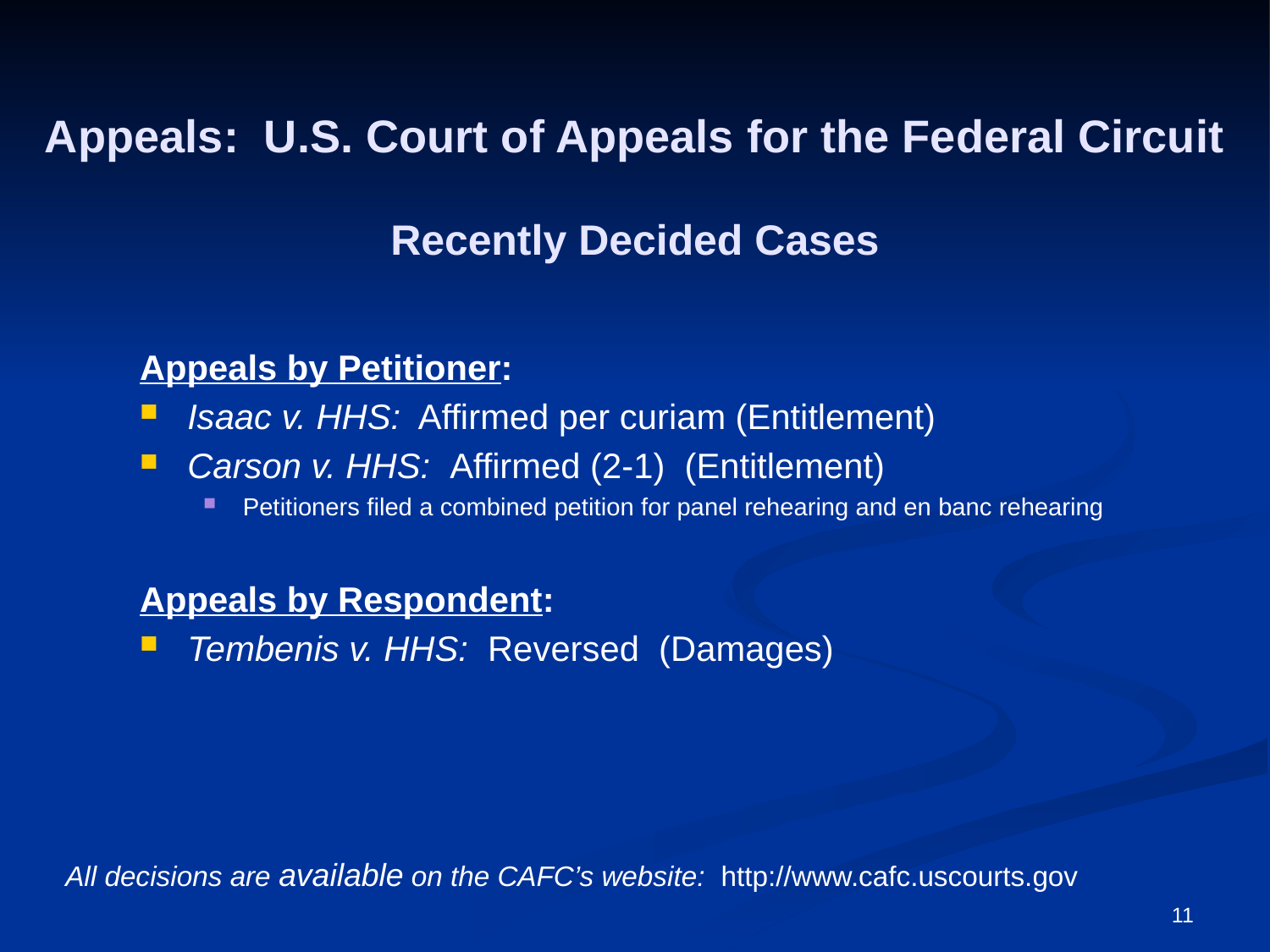

# Appeals:  U.S. Court of Appeals for the Federal Circuit Recently Decided Cases
Appeals by Petitioner:
Isaac v. HHS:  Affirmed per curiam (Entitlement)
Carson v. HHS:  Affirmed (2-1)  (Entitlement)
Petitioners filed a combined petition for panel rehearing and en banc rehearing

Appeals by Respondent:
Tembenis v. HHS:  Reversed  (Damages)

All decisions are available on the CAFC’s website:  http://www.cafc.uscourts.gov

11